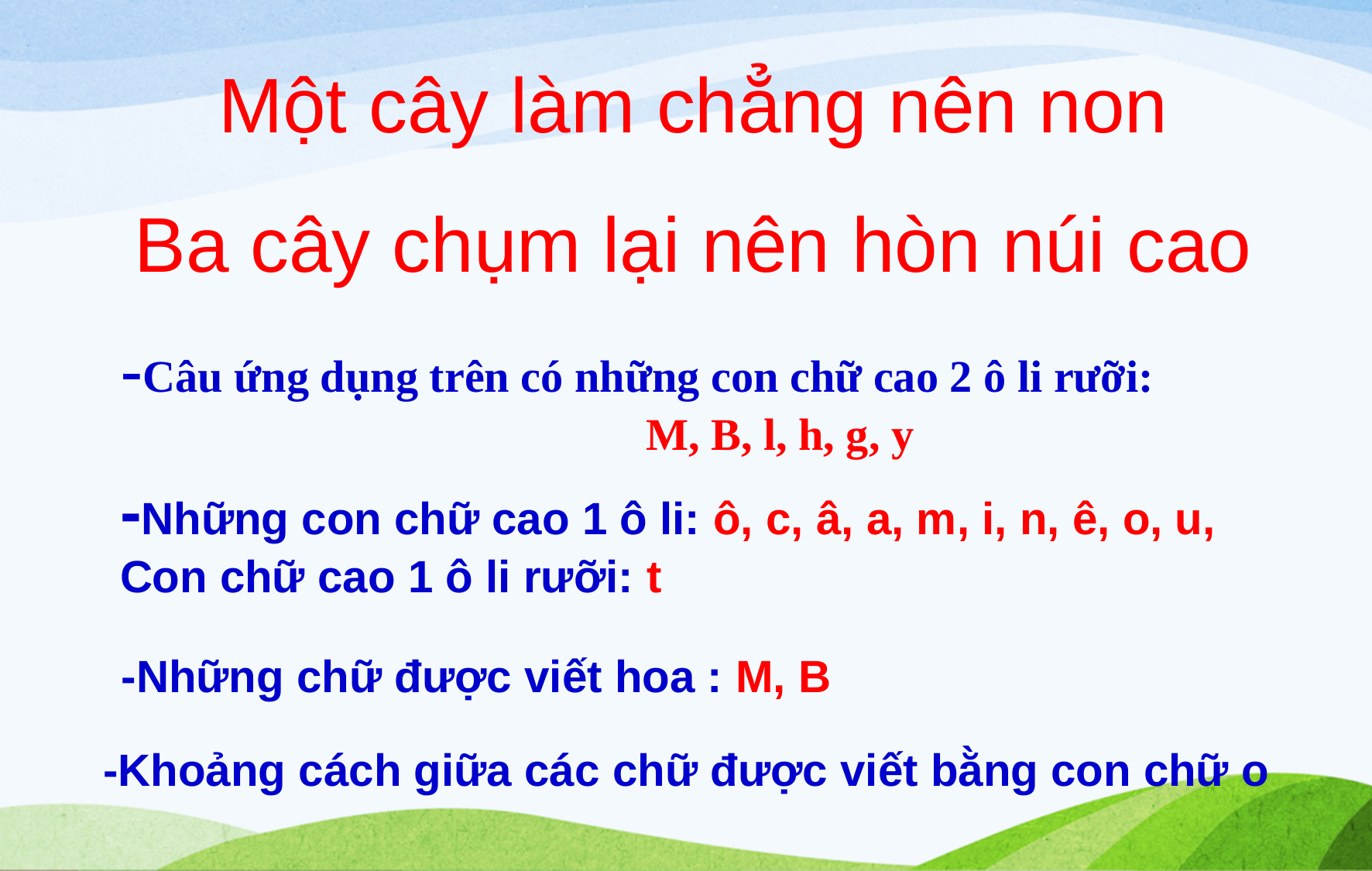

Một cây làm chẳng nên non
Ba cây chụm lại nên hòn núi cao
-Câu ứng dụng trên có những con chữ cao 2 ô li rưỡi:
M, B, l, h, g, y
-Những con chữ cao 1 ô li: ô, c, â, a, m, i, n, ê, o, u,
Con chữ cao 1 ô li rưỡi: t
-Những chữ được viết hoa : M, B
-Khoảng cách giữa các chữ được viết bằng con chữ o